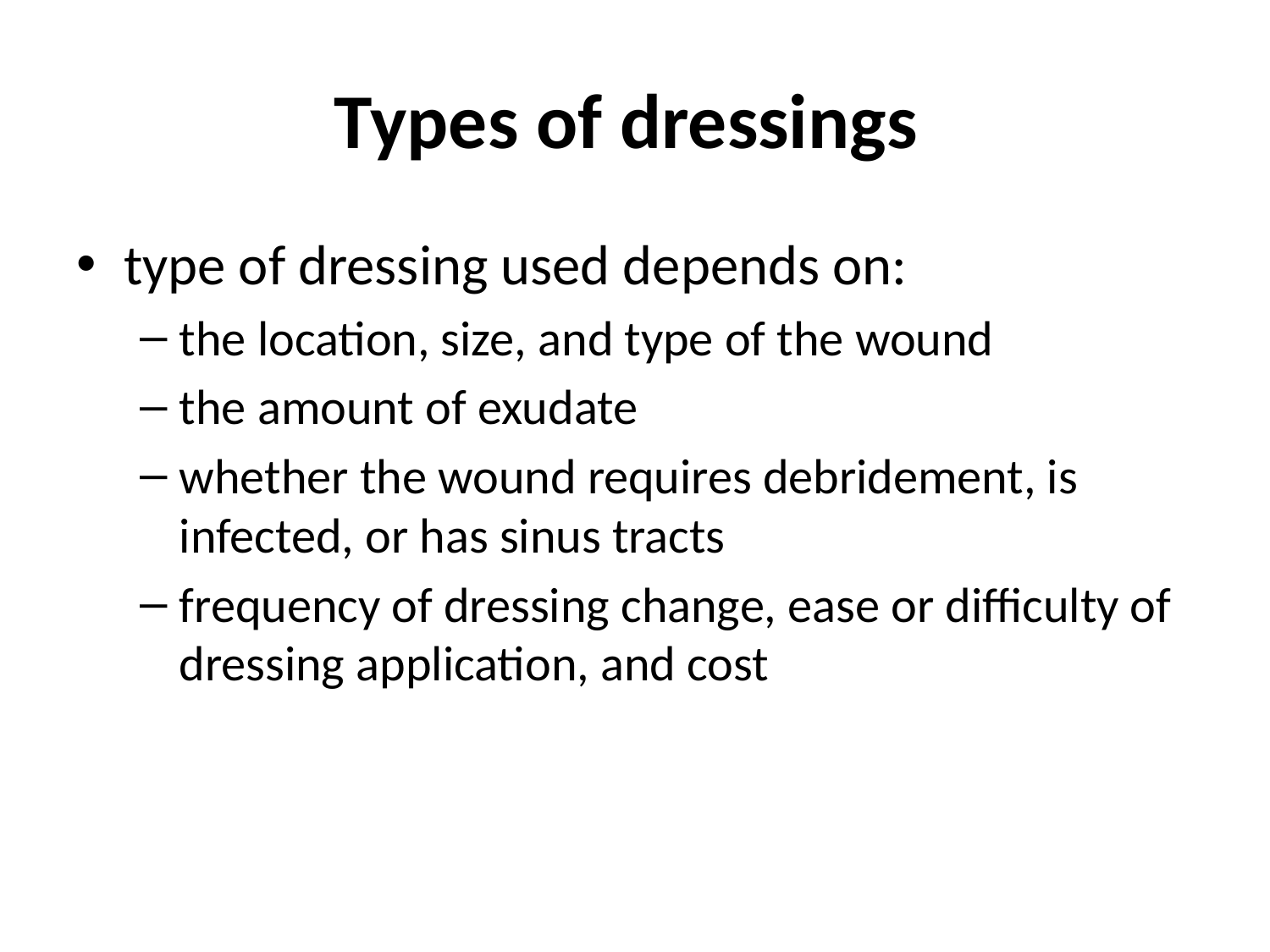

# Types of dressings
type of dressing used depends on:
the location, size, and type of the wound
the amount of exudate
whether the wound requires debridement, is infected, or has sinus tracts
frequency of dressing change, ease or difficulty of dressing application, and cost